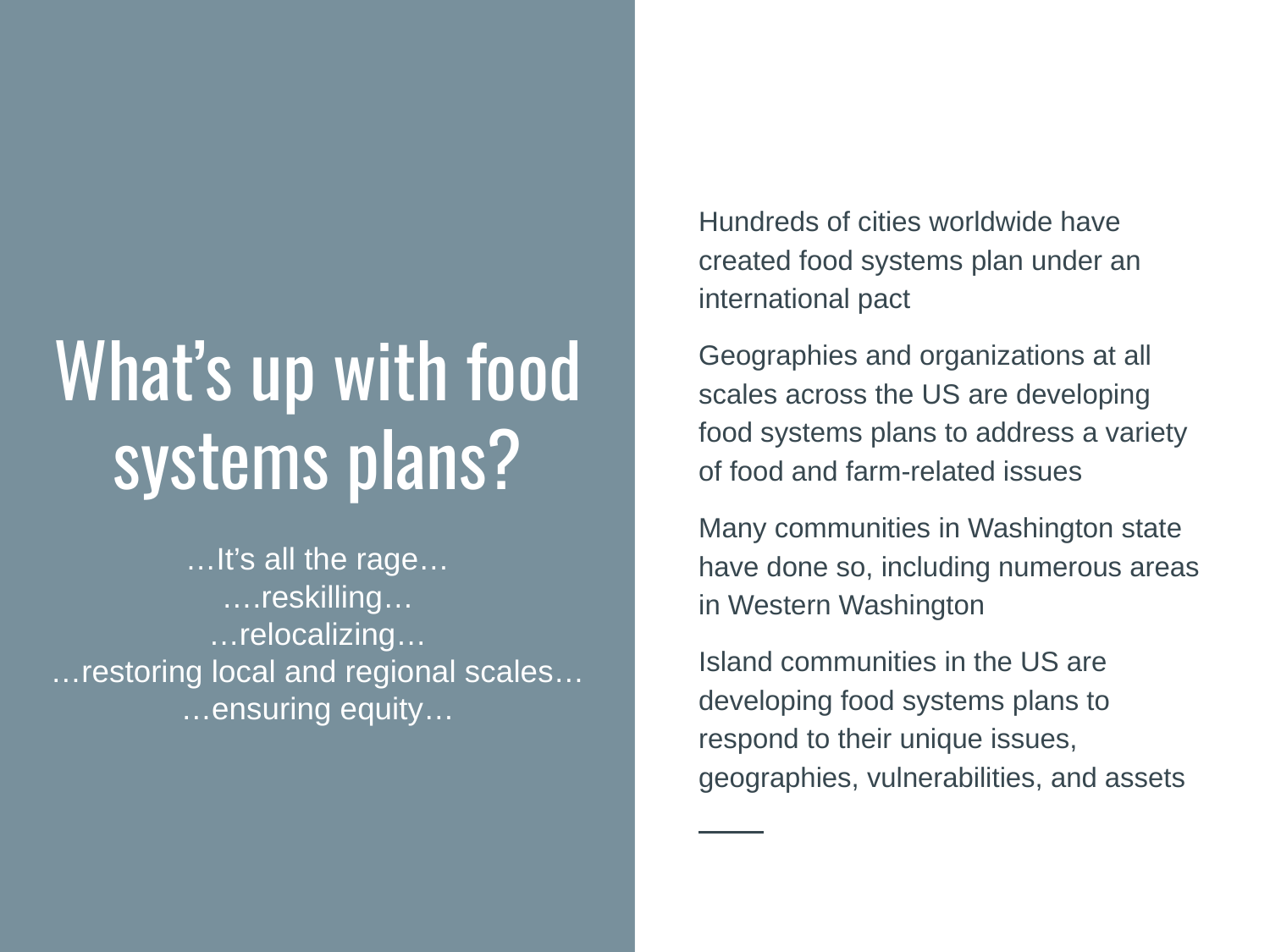

Hundreds of cities worldwide have created food systems plan under an international pact
Geographies and organizations at all scales across the US are developing food systems plans to address a variety of food and farm-related issues
Many communities in Washington state have done so, including numerous areas in Western Washington
Island communities in the US are developing food systems plans to respond to their unique issues, geographies, vulnerabilities, and assets

# What’s up with food systems plans?
…It’s all the rage…
….reskilling…
…relocalizing…
…restoring local and regional scales…
…ensuring equity…